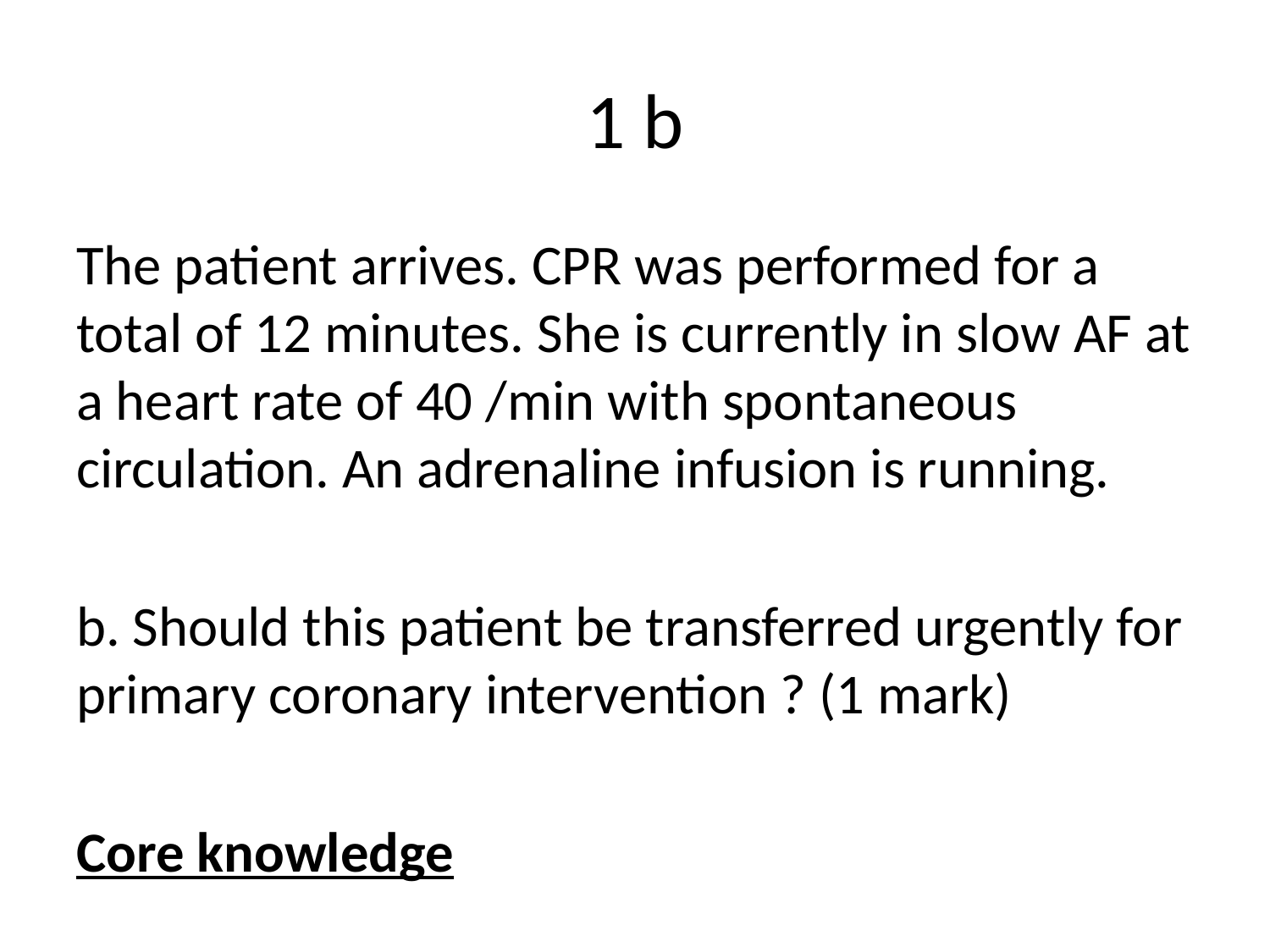

# 1 b
The patient arrives. CPR was performed for a total of 12 minutes. She is currently in slow AF at a heart rate of 40 /min with spontaneous circulation. An adrenaline infusion is running.

b. Should this patient be transferred urgently for primary coronary intervention ? (1 mark)

Core knowledge